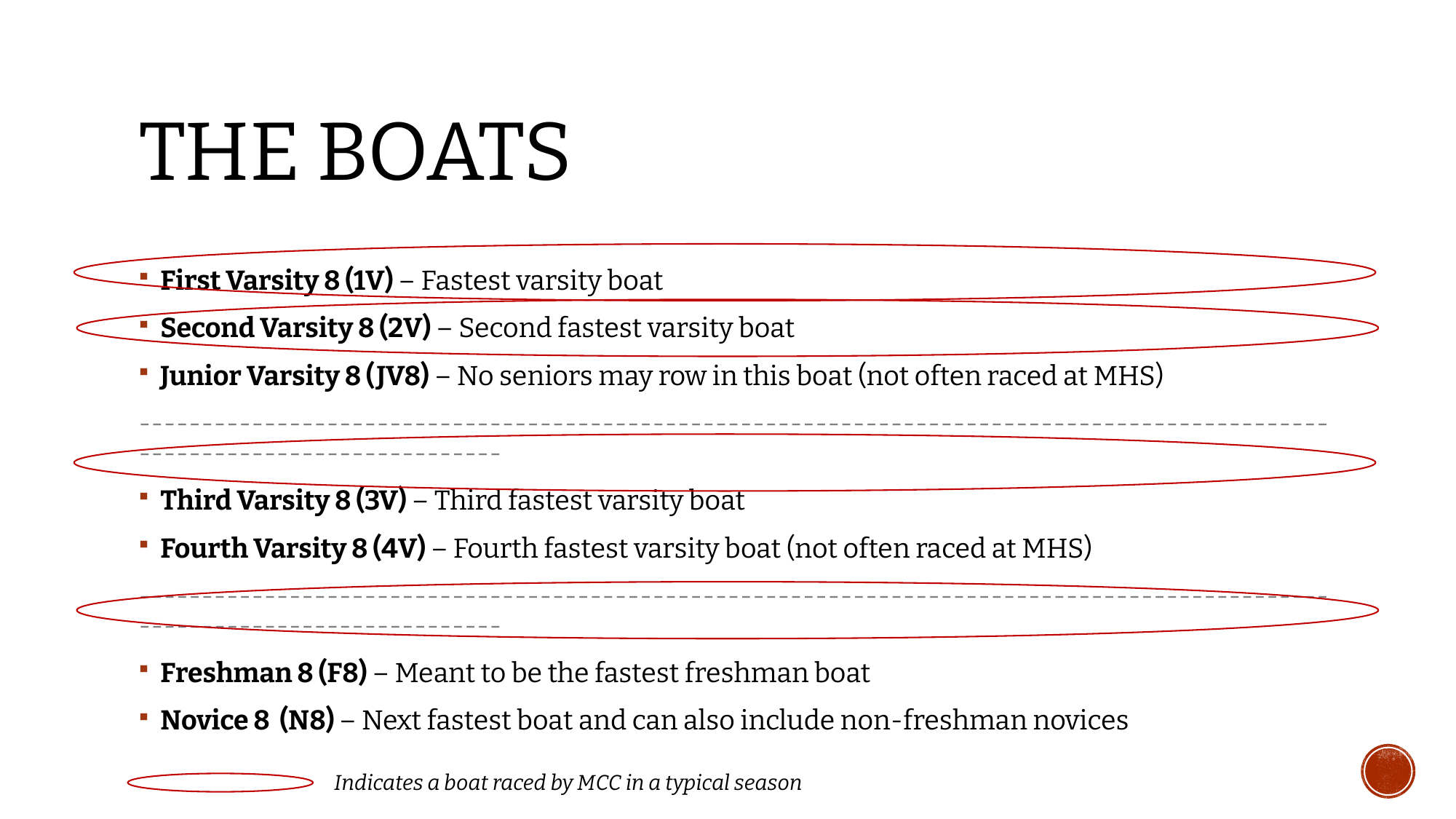

# The boats

First Varsity 8 (1V) – Fastest varsity boat
Second Varsity 8 (2V) – Second fastest varsity boat
Junior Varsity 8 (JV8) – No seniors may row in this boat (not often raced at MHS)
----------------------------------------------------------------------------------------------------------------------------
Third Varsity 8 (3V) – Third fastest varsity boat
Fourth Varsity 8 (4V) – Fourth fastest varsity boat (not often raced at MHS)
----------------------------------------------------------------------------------------------------------------------------
Freshman 8 (F8) – Meant to be the fastest freshman boat
Novice 8  (N8) – Next fastest boat and can also include non-freshman novices

Indicates a boat raced by MCC in a typical season